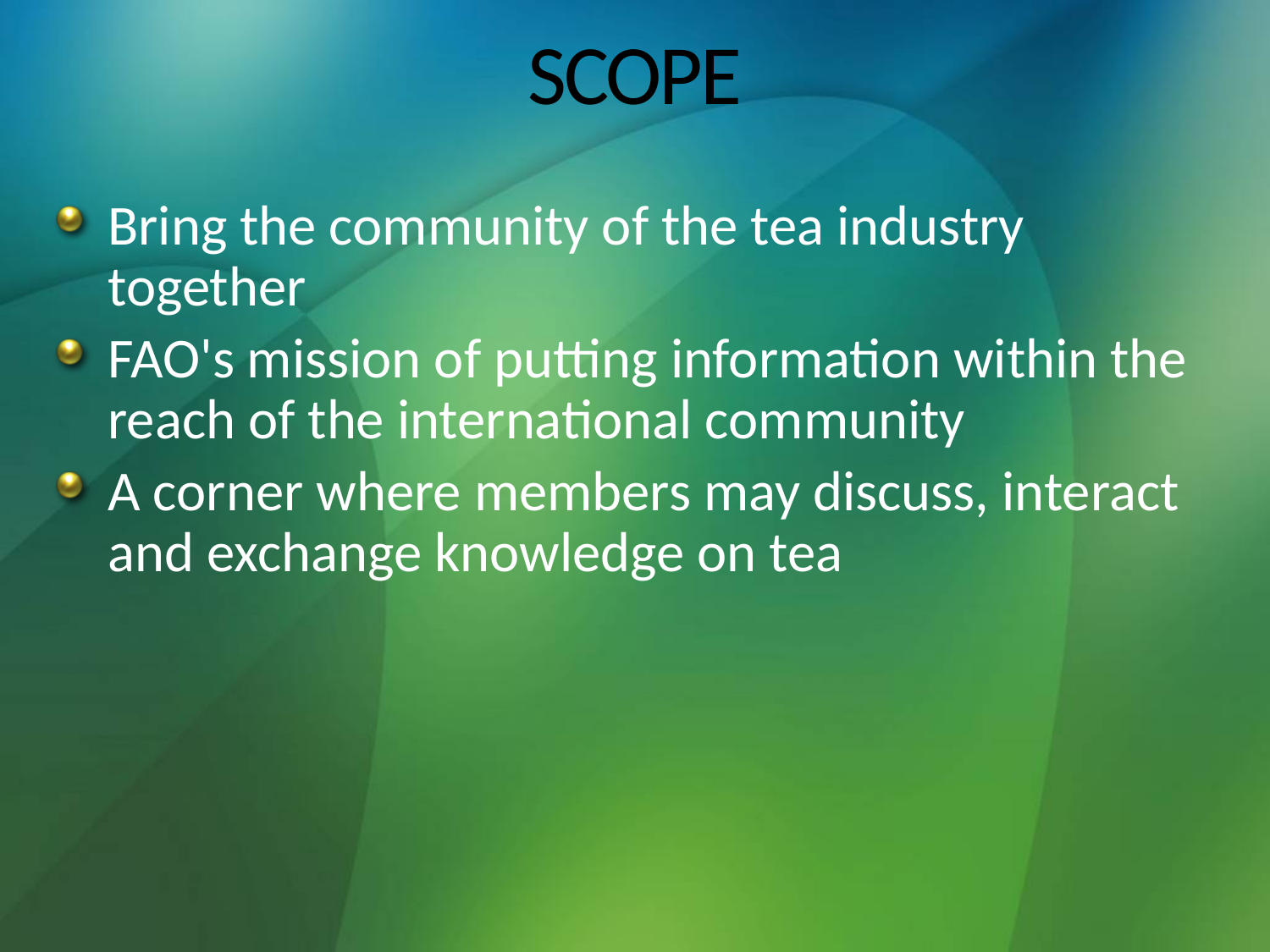

# SCOPE
Bring the community of the tea industry together
FAO's mission of putting information within the reach of the international community
A corner where members may discuss, interact and exchange knowledge on tea